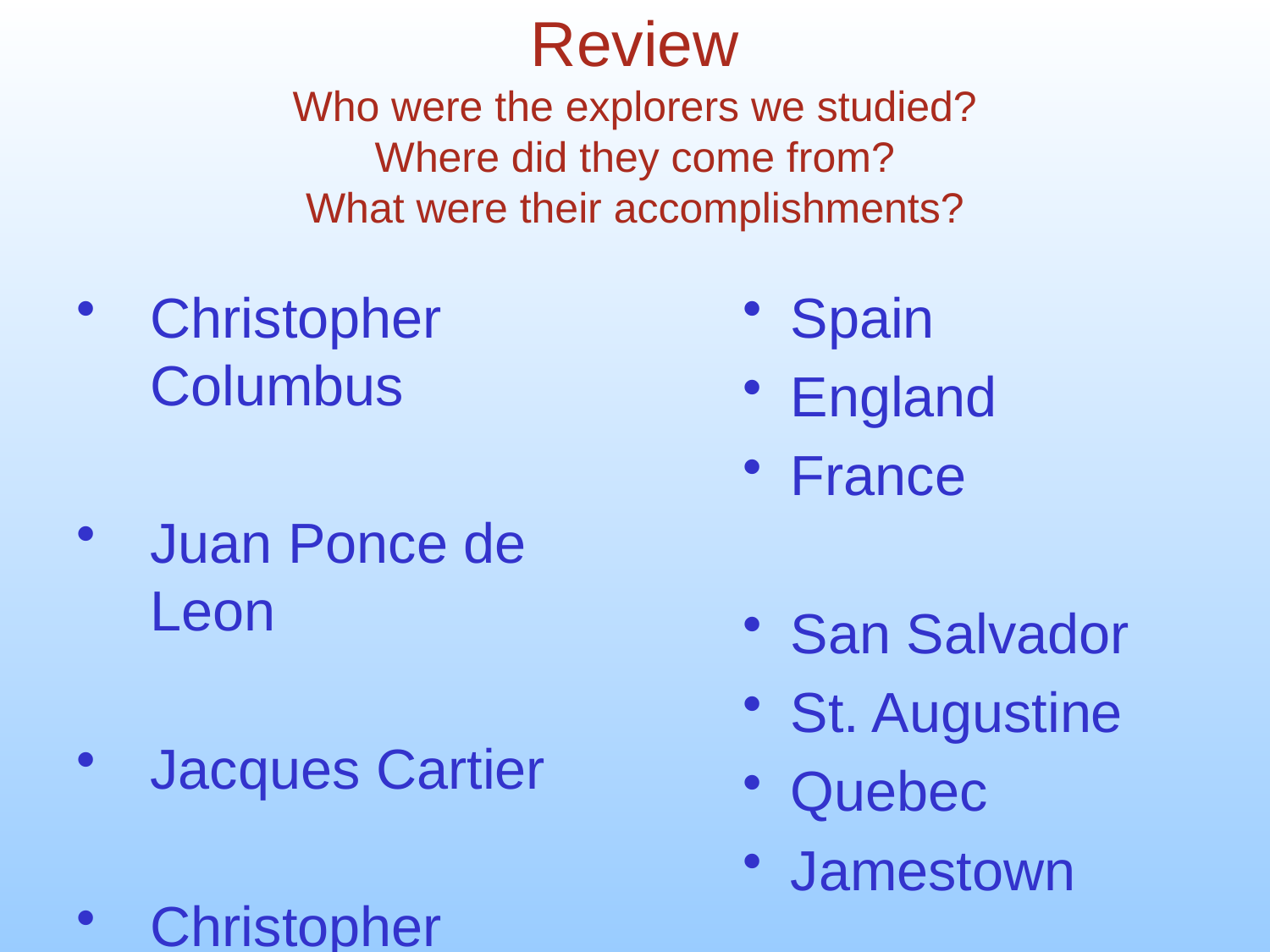

# Review Who were the explorers we studied? Where did they come from? What were their accomplishments?
Christopher Columbus

Juan Ponce de Leon

Jacques Cartier

Christopher Newport
Spain
England
France

San Salvador
St. Augustine
Quebec
Jamestown